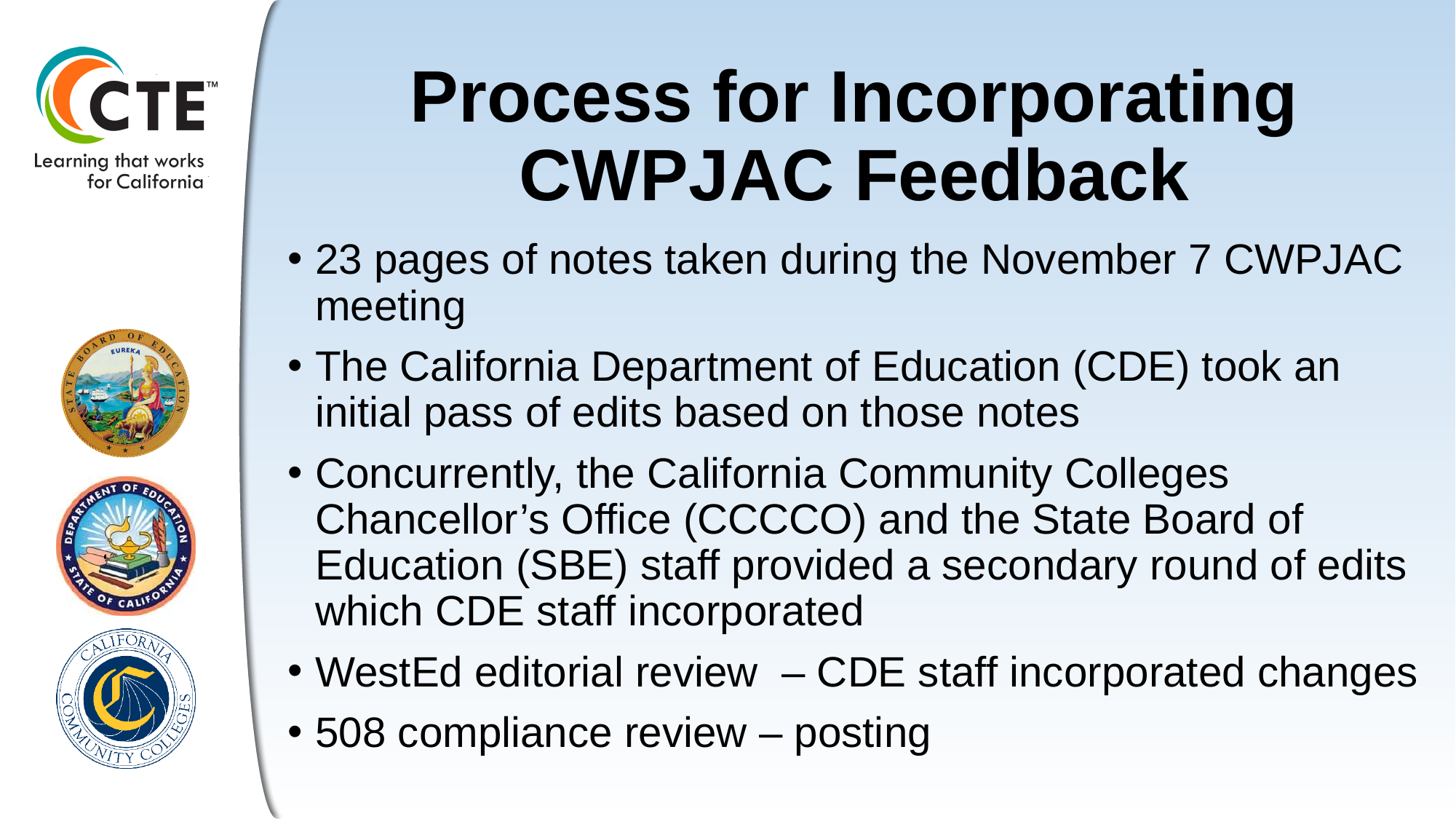

# Process for Incorporating CWPJAC Feedback
23 pages of notes taken during the November 7 CWPJAC meeting
The California Department of Education (CDE) took an initial pass of edits based on those notes
Concurrently, the California Community Colleges Chancellor’s Office (CCCCO) and the State Board of Education (SBE) staff provided a secondary round of edits  which CDE staff incorporated
WestEd editorial review  – CDE staff incorporated changes
508 compliance review – posting